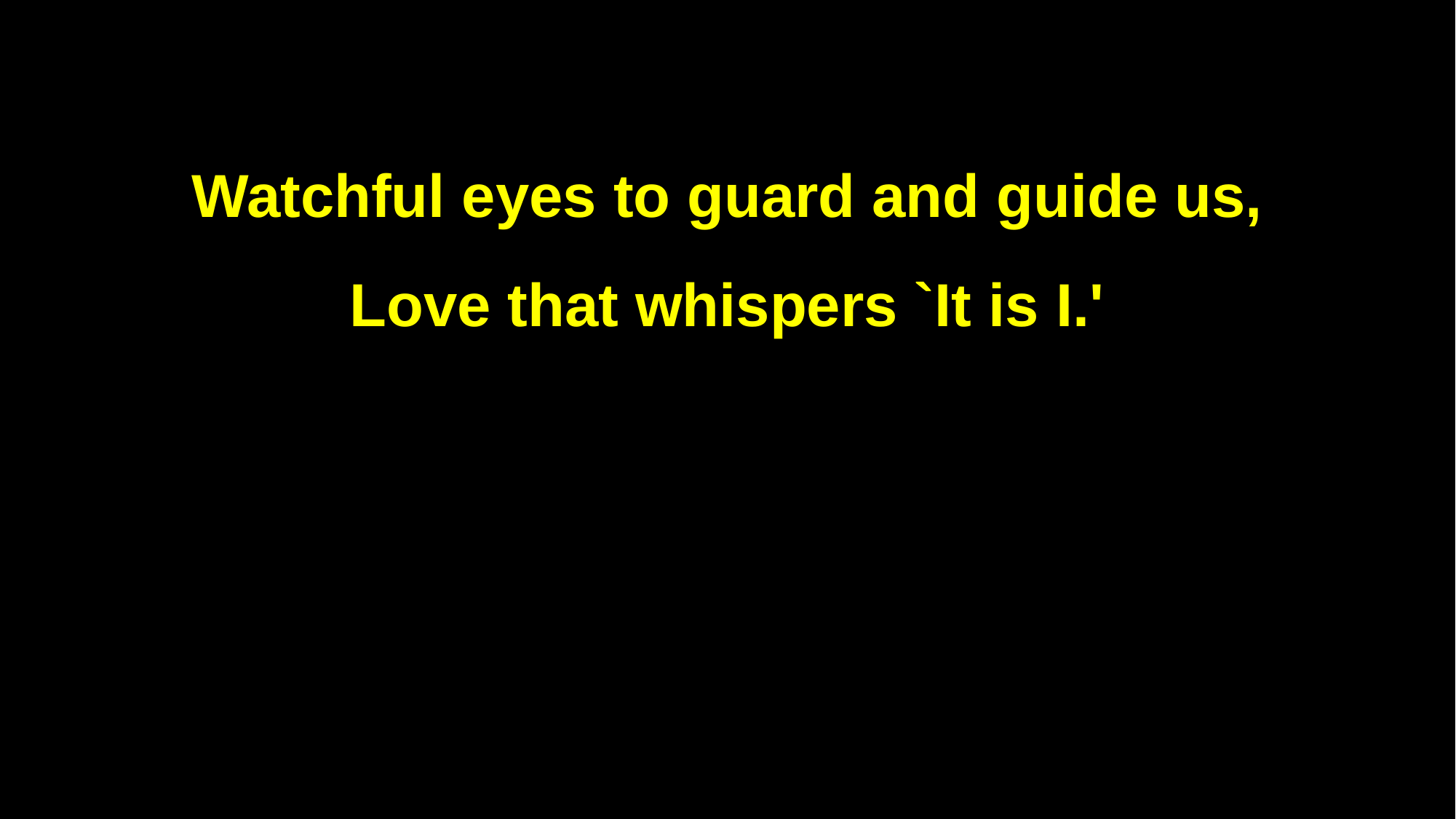

Watchful eyes to guard and guide us,
Love that whispers `It is I.'